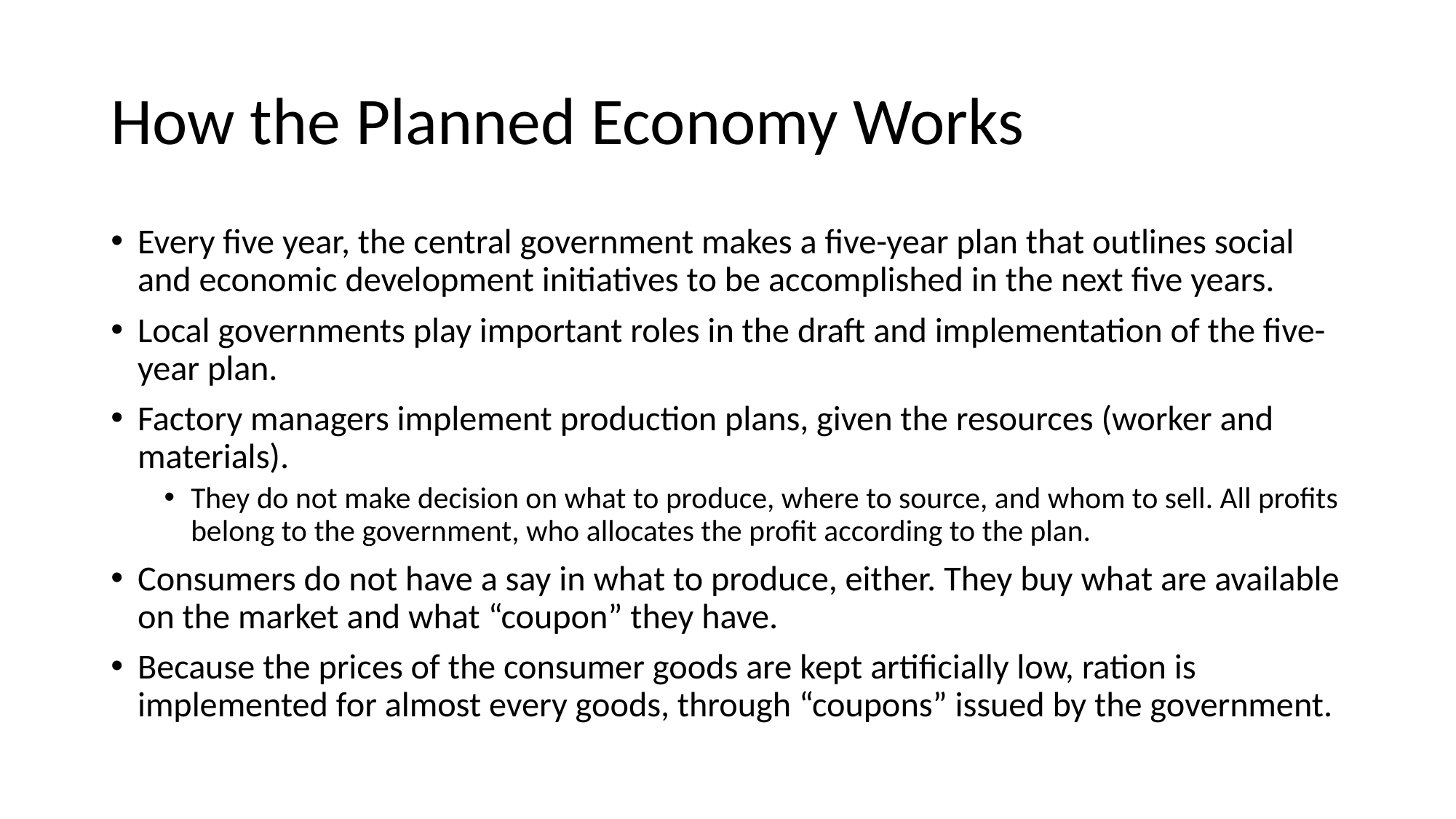

# How the Planned Economy Works
Every five year, the central government makes a five-year plan that outlines social and economic development initiatives to be accomplished in the next five years.
Local governments play important roles in the draft and implementation of the five-year plan.
Factory managers implement production plans, given the resources (worker and materials).
They do not make decision on what to produce, where to source, and whom to sell. All profits belong to the government, who allocates the profit according to the plan.
Consumers do not have a say in what to produce, either. They buy what are available on the market and what “coupon” they have.
Because the prices of the consumer goods are kept artificially low, ration is implemented for almost every goods, through “coupons” issued by the government.